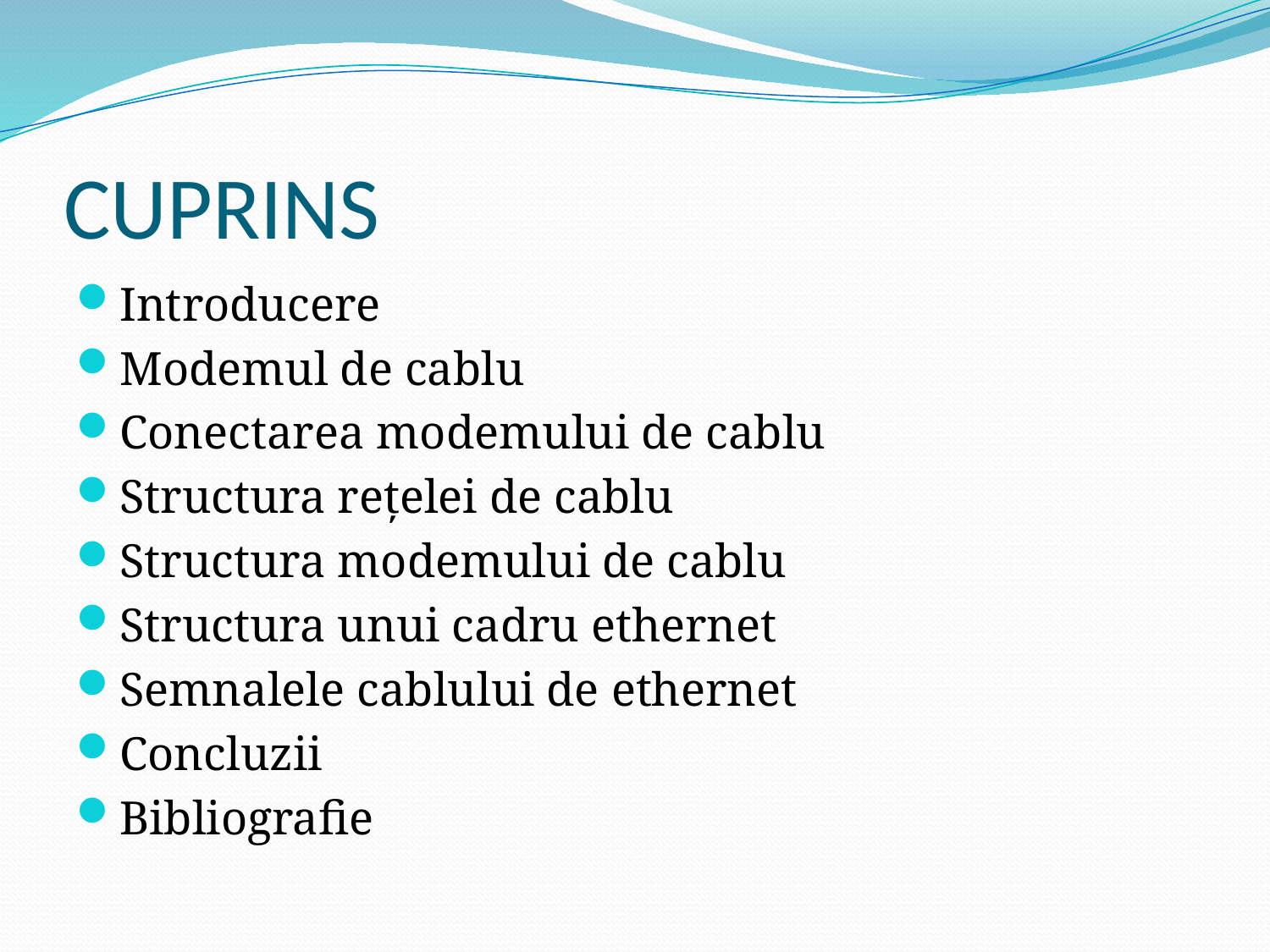

# CUPRINS
Introducere
Modemul de cablu
Conectarea modemului de cablu
Structura rețelei de cablu
Structura modemului de cablu
Structura unui cadru ethernet
Semnalele cablului de ethernet
Concluzii
Bibliografie